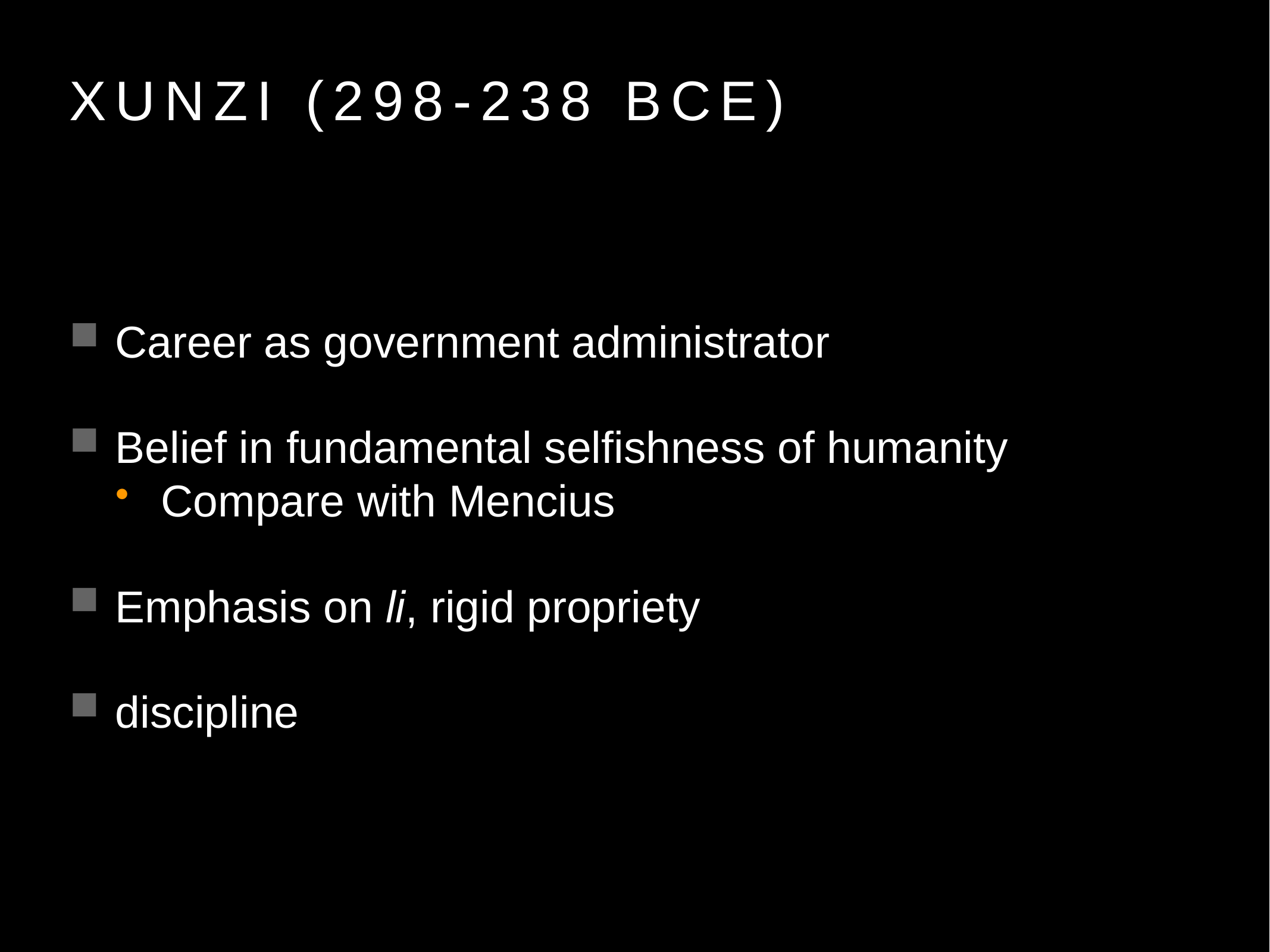

# Xunzi (298-238 BCE)
Career as government administrator
Belief in fundamental selfishness of humanity
Compare with Mencius
Emphasis on li, rigid propriety
discipline